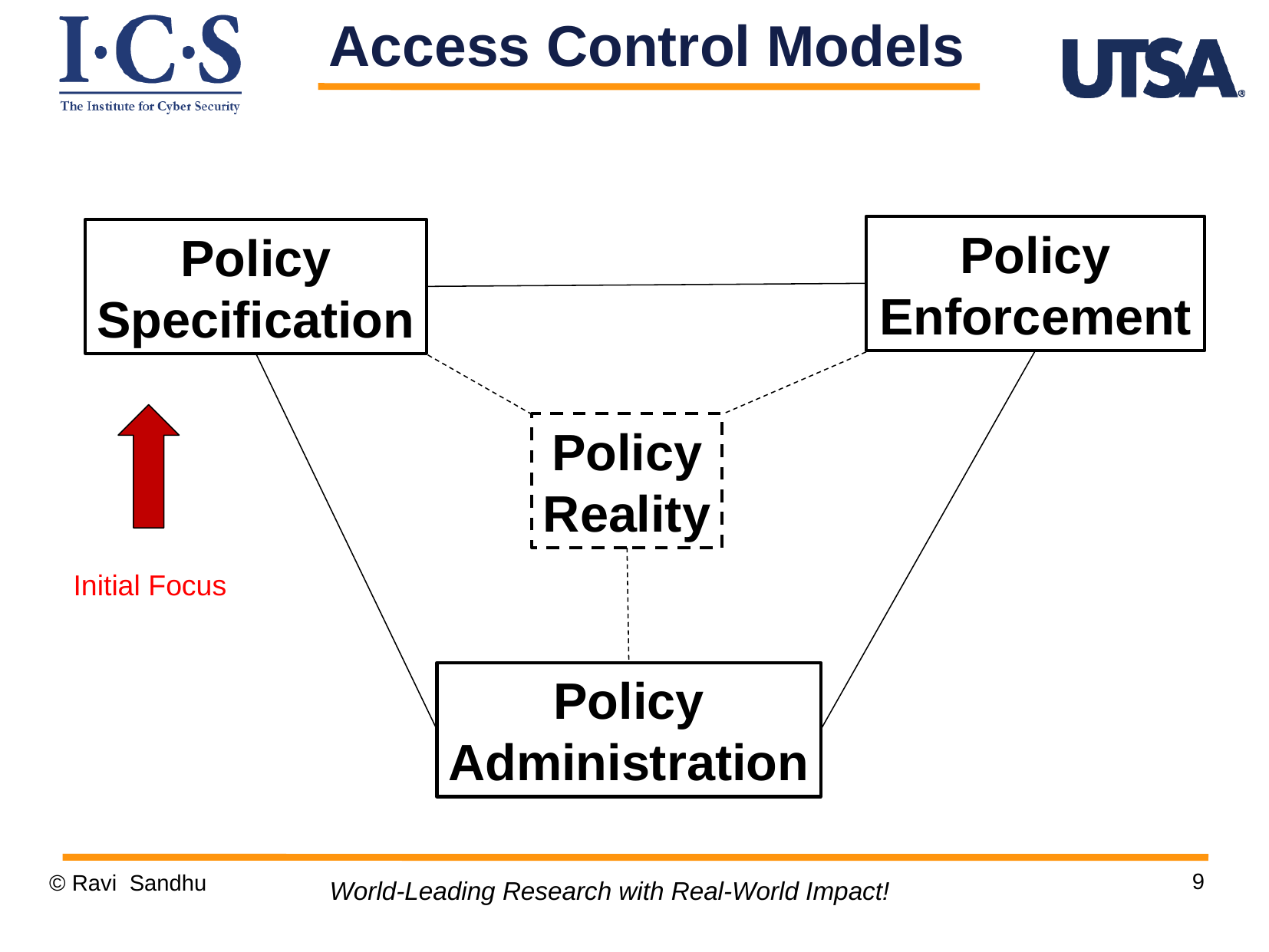

Access Control Models
Policy
Enforcement
Policy
Specification

Policy
Reality
Initial Focus
Policy
Administration
9
© Ravi  Sandhu
World-Leading Research with Real-World Impact!